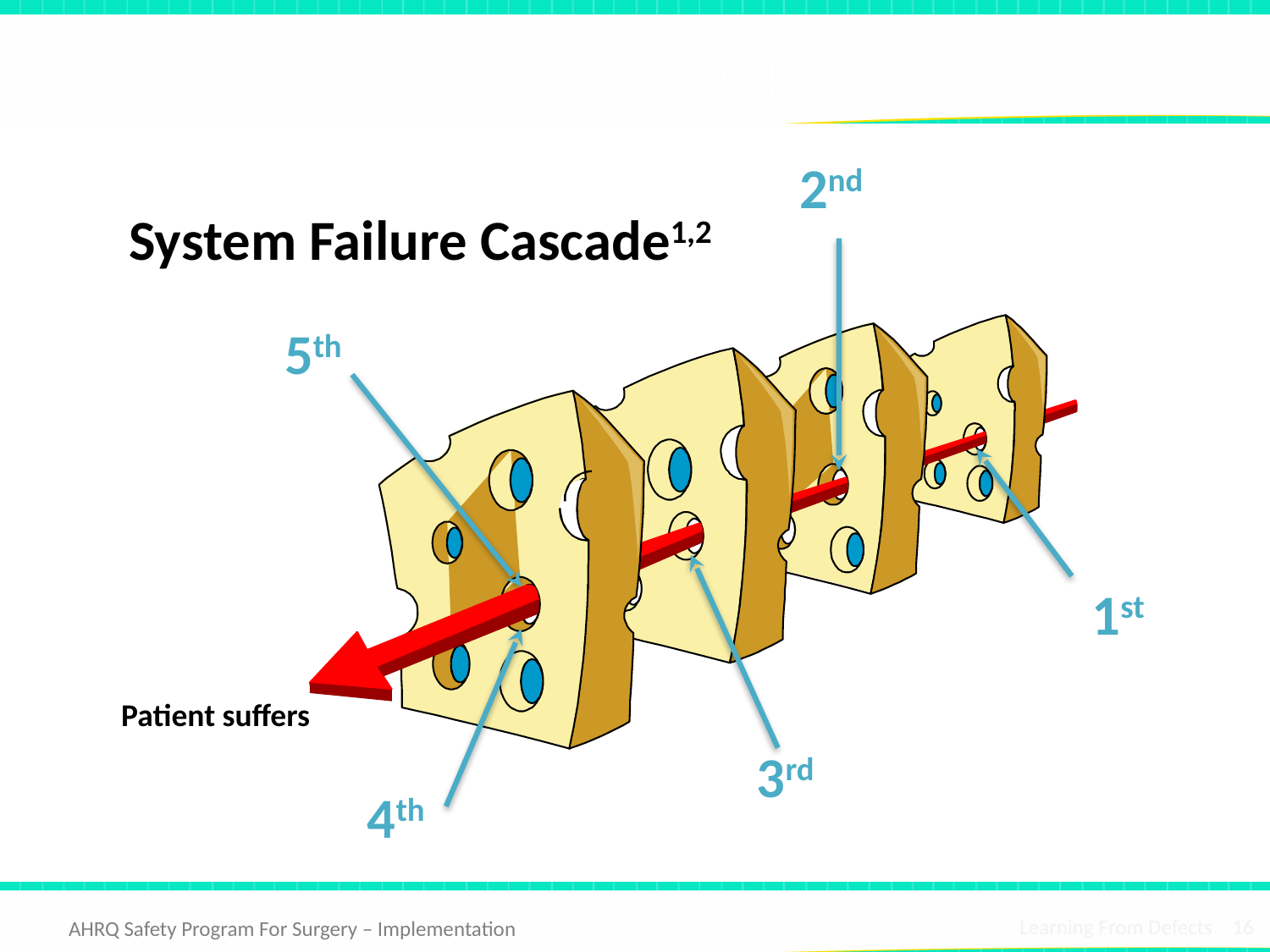

# Why Did It Happen?
2nd

5th

1st

Patient suffers
3rd
4th
System Failure Cascade1,2
Learning From Defects    16